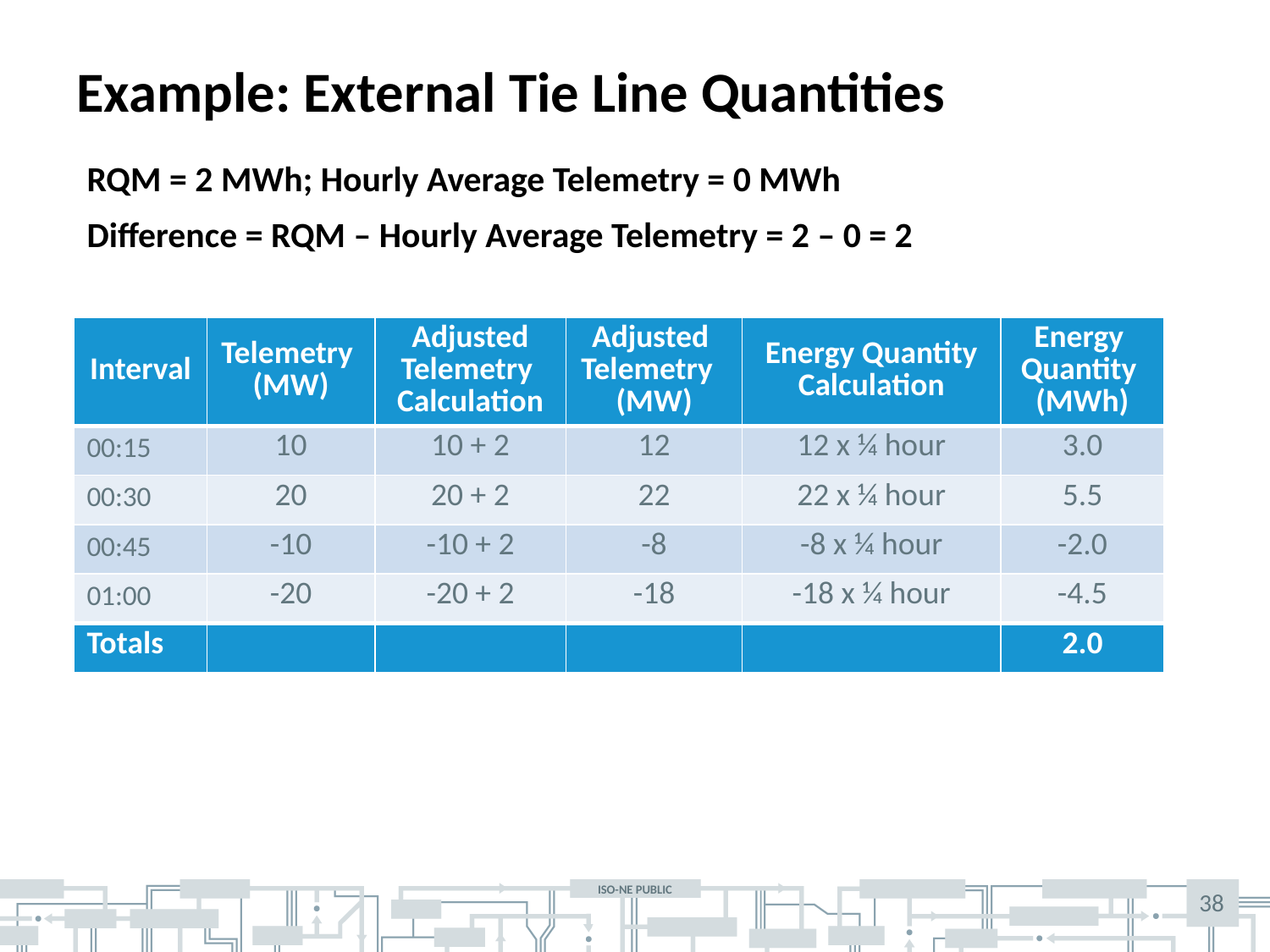

# Example: External Tie Line Quantities
RQM = 2 MWh; Hourly Average Telemetry = 0 MWh
Difference = RQM – Hourly Average Telemetry = 2 – 0 = 2
| Interval | Telemetry (MW) | Adjusted Telemetry Calculation | Adjusted Telemetry (MW) | Energy Quantity Calculation | Energy Quantity (MWh) |
| --- | --- | --- | --- | --- | --- |
| 00:15 | 10 | 10 + 2 | 12 | 12 x ¼ hour | 3.0 |
| 00:30 | 20 | 20 + 2 | 22 | 22 x ¼ hour | 5.5 |
| 00:45 | -10 | -10 + 2 | -8 | -8 x ¼ hour | -2.0 |
| 01:00 | -20 | -20 + 2 | -18 | -18 x ¼ hour | -4.5 |
| Totals |  |  |  |  | 2.0 |
38